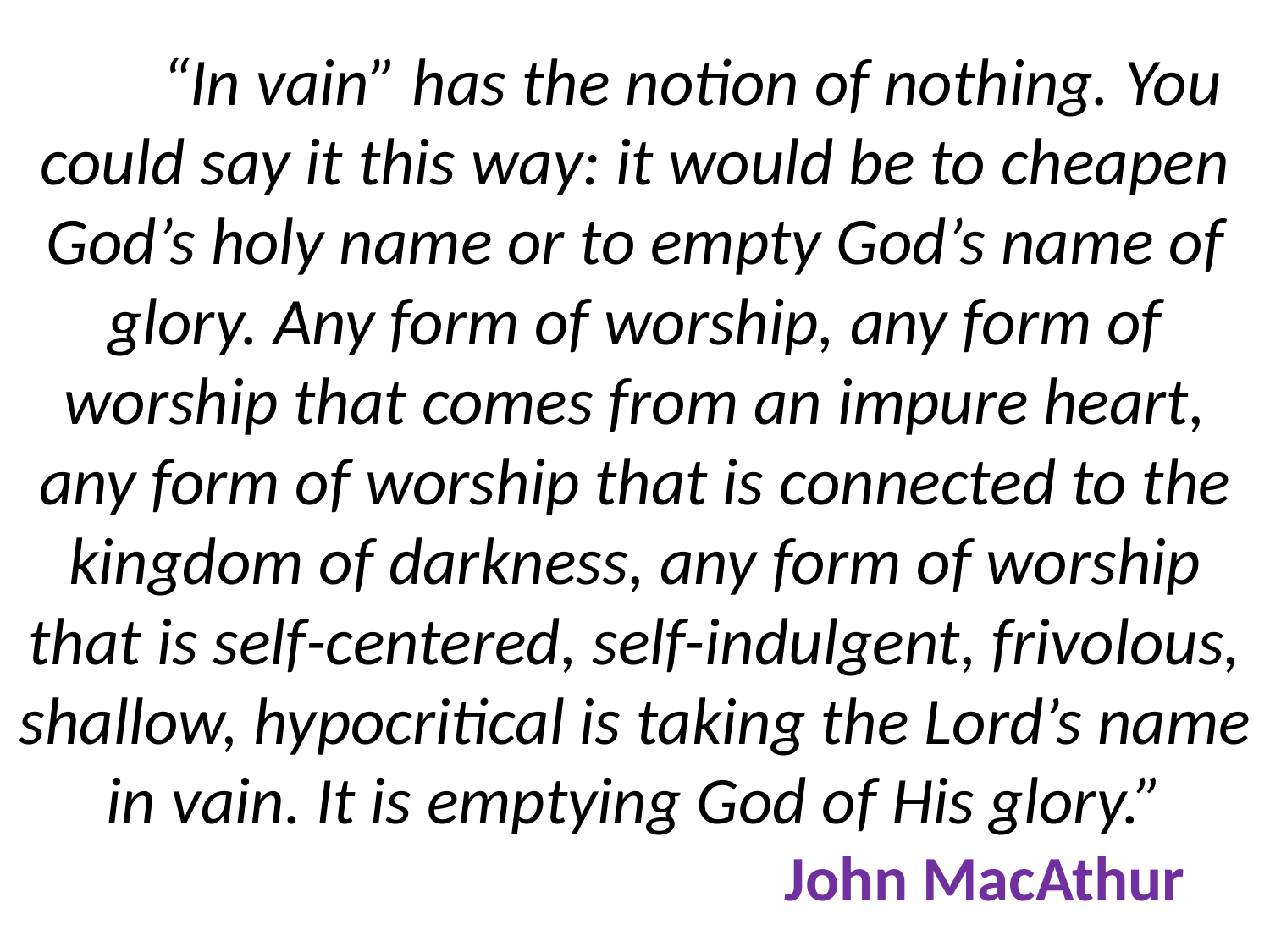

# “In vain” has the notion of nothing. You could say it this way: it would be to cheapen God’s holy name or to empty God’s name of glory. Any form of worship, any form of worship that comes from an impure heart, any form of worship that is connected to the kingdom of darkness, any form of worship that is self-centered, self-indulgent, frivolous, shallow, hypocritical is taking the Lord’s name in vain. It is emptying God of His glory.” John MacAthur